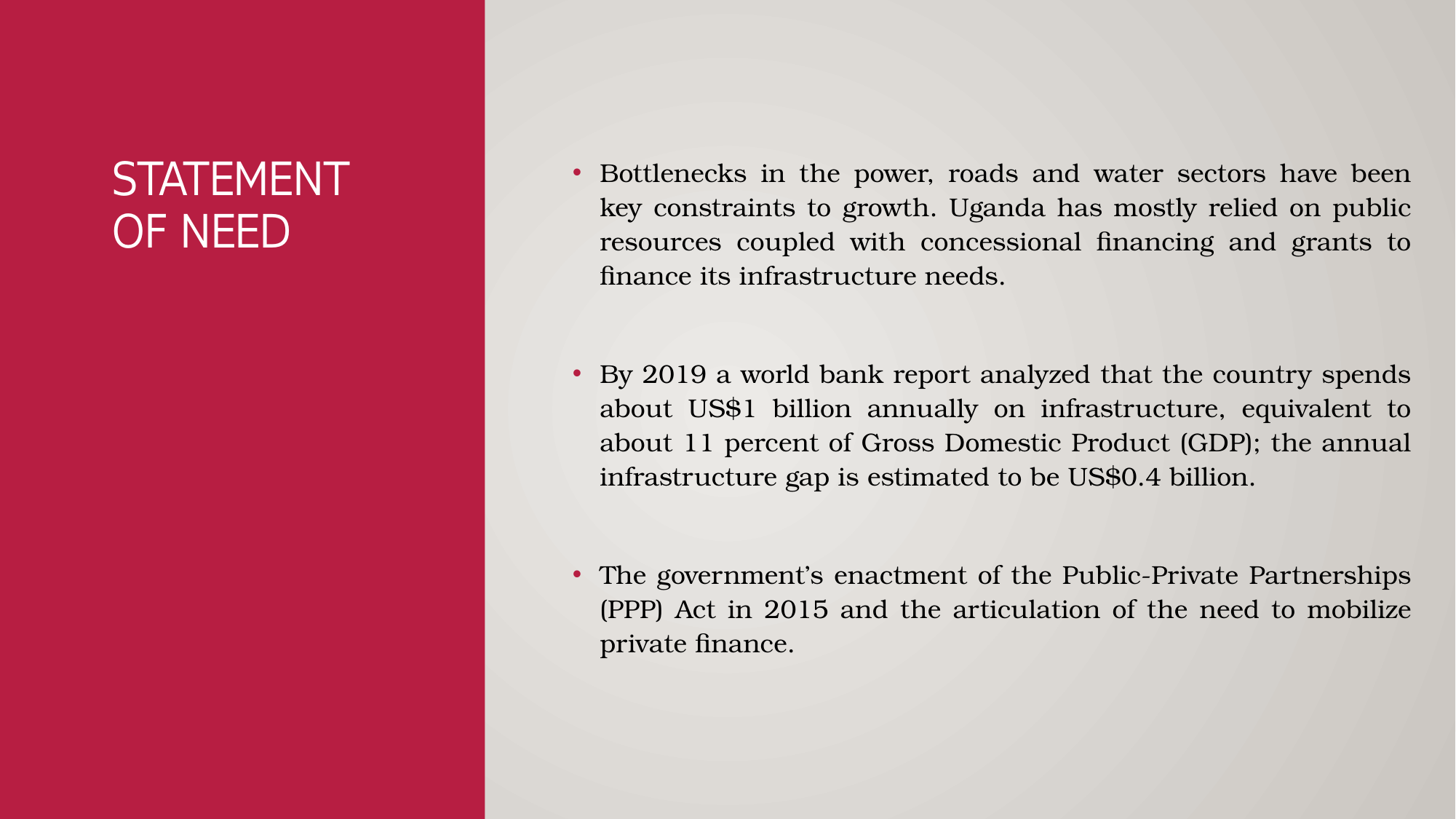

# STATEMENT OF NEED
Bottlenecks in the power, roads and water sectors have been key constraints to growth. Uganda has mostly relied on public resources coupled with concessional financing and grants to finance its infrastructure needs.

By 2019 a world bank report analyzed that the country spends about US$1 billion annually on infrastructure, equivalent to about 11 percent of Gross Domestic Product (GDP); the annual infrastructure gap is estimated to be US$0.4 billion.

The government’s enactment of the Public-Private Partnerships (PPP) Act in 2015 and the articulation of the need to mobilize private finance.